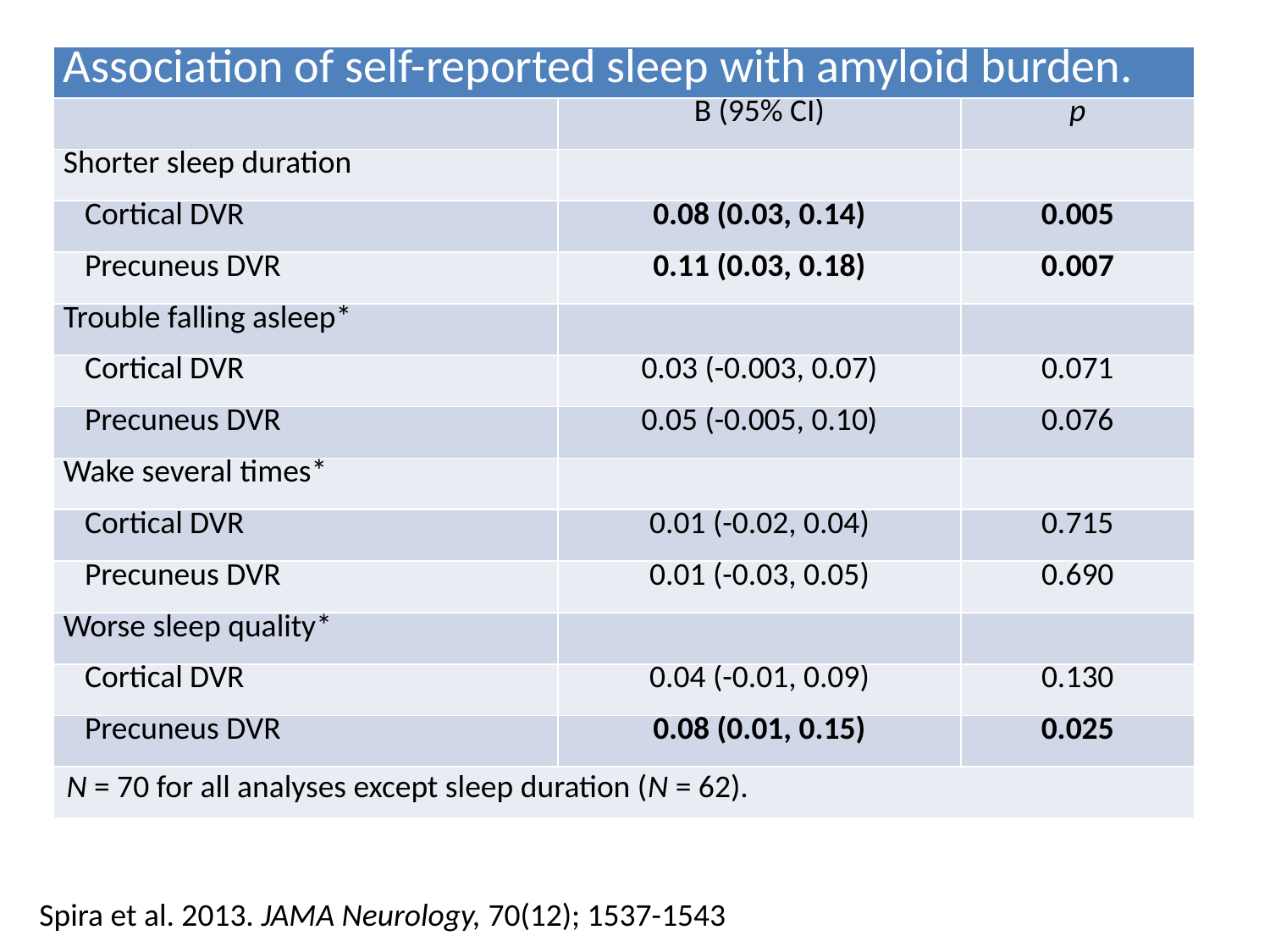

| Association of self-reported sleep with amyloid burden. |  |  |
| --- | --- | --- |
|  | B (95% CI) | p |
| Shorter sleep duration |  |  |
| Cortical DVR | 0.08 (0.03, 0.14) | 0.005 |
| Precuneus DVR | 0.11 (0.03, 0.18) | 0.007 |
| Trouble falling asleep\* |  |  |
| Cortical DVR | 0.03 (-0.003, 0.07) | 0.071 |
| Precuneus DVR | 0.05 (-0.005, 0.10) | 0.076 |
| Wake several times\* |  |  |
| Cortical DVR | 0.01 (-0.02, 0.04) | 0.715 |
| Precuneus DVR | 0.01 (-0.03, 0.05) | 0.690 |
| Worse sleep quality\* |  |  |
| Cortical DVR | 0.04 (-0.01, 0.09) | 0.130 |
| Precuneus DVR | 0.08 (0.01, 0.15) | 0.025 |
| N = 70 for all analyses except sleep duration (N = 62). |  |  |
Spira et al. 2013. JAMA Neurology, 70(12); 1537-1543